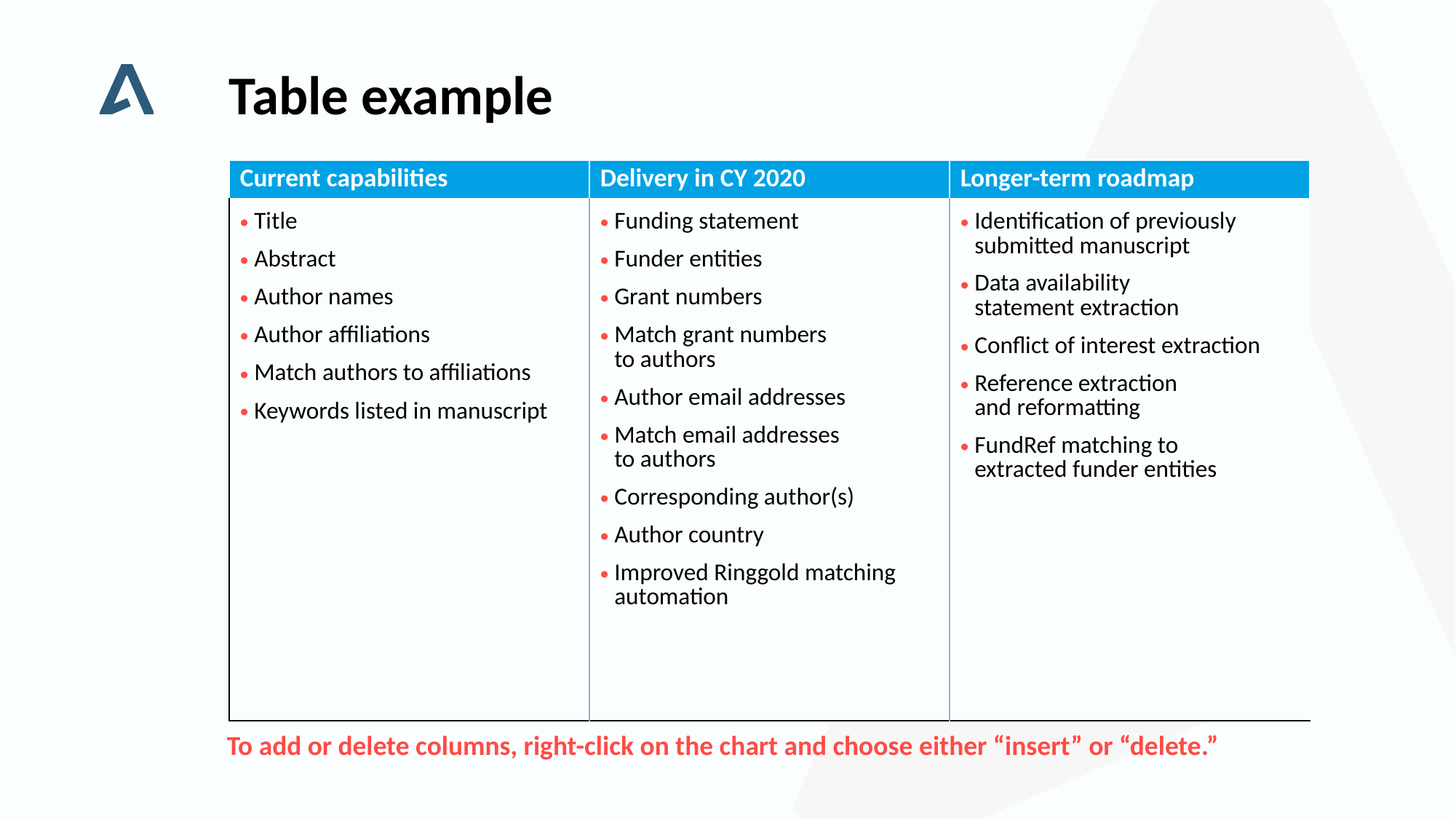

# Table example
| Current capabilities | Delivery in CY 2020 | Longer-term roadmap |
| --- | --- | --- |
| Title Abstract Author names Author affiliations Match authors to affiliations Keywords listed in manuscript | Funding statement Funder entities Grant numbers Match grant numbers to authors Author email addresses Match email addresses to authors Corresponding author(s) Author country Improved Ringgold matching automation | Identification of previously submitted manuscript Data availability statement extraction Conflict of interest extraction Reference extraction and reformatting FundRef matching to extracted funder entities |
To add or delete columns, right-click on the chart and choose either “insert” or “delete.”